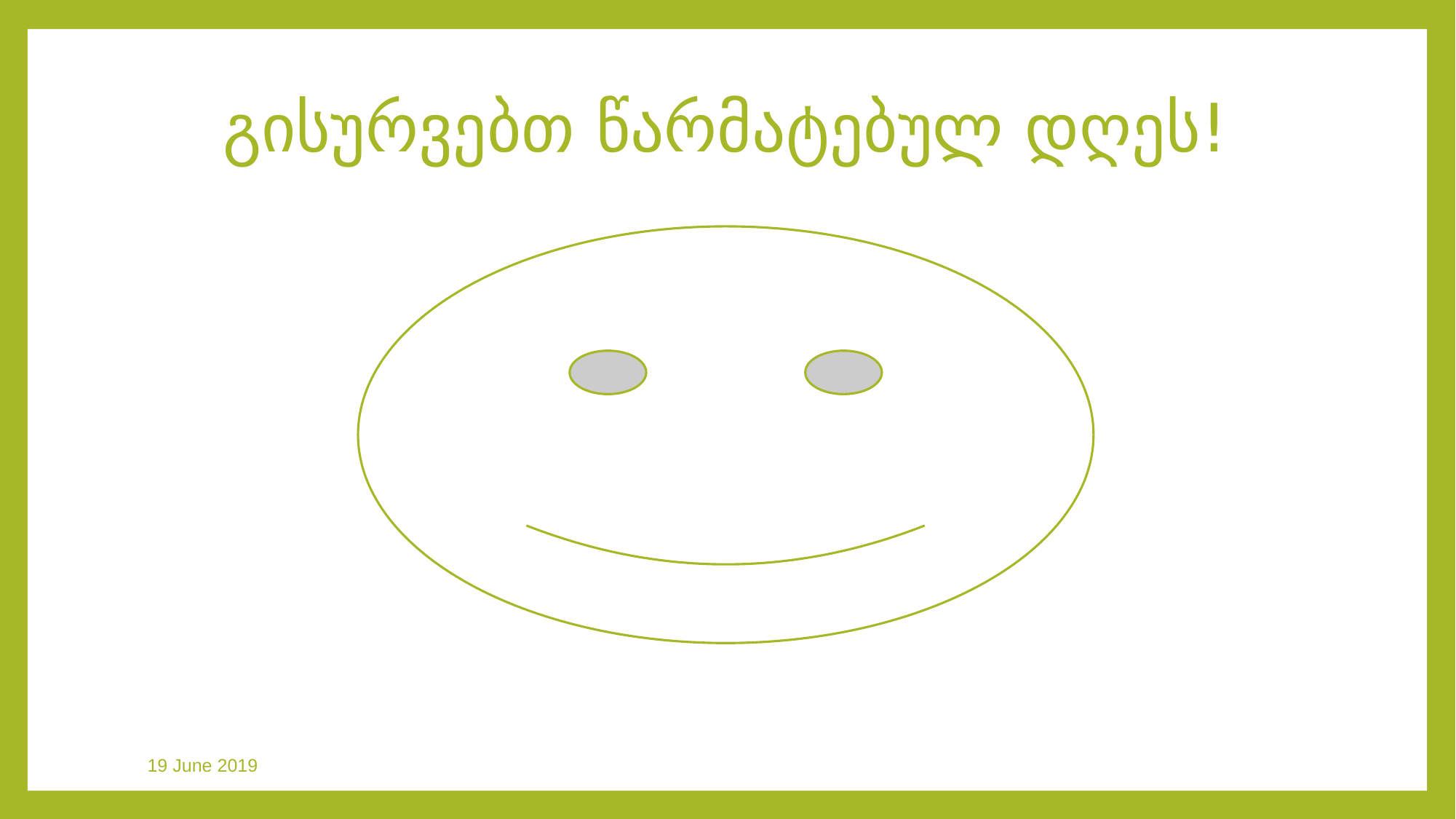

# გისურვებთ წარმატებულ დღეს!

19 June 2019